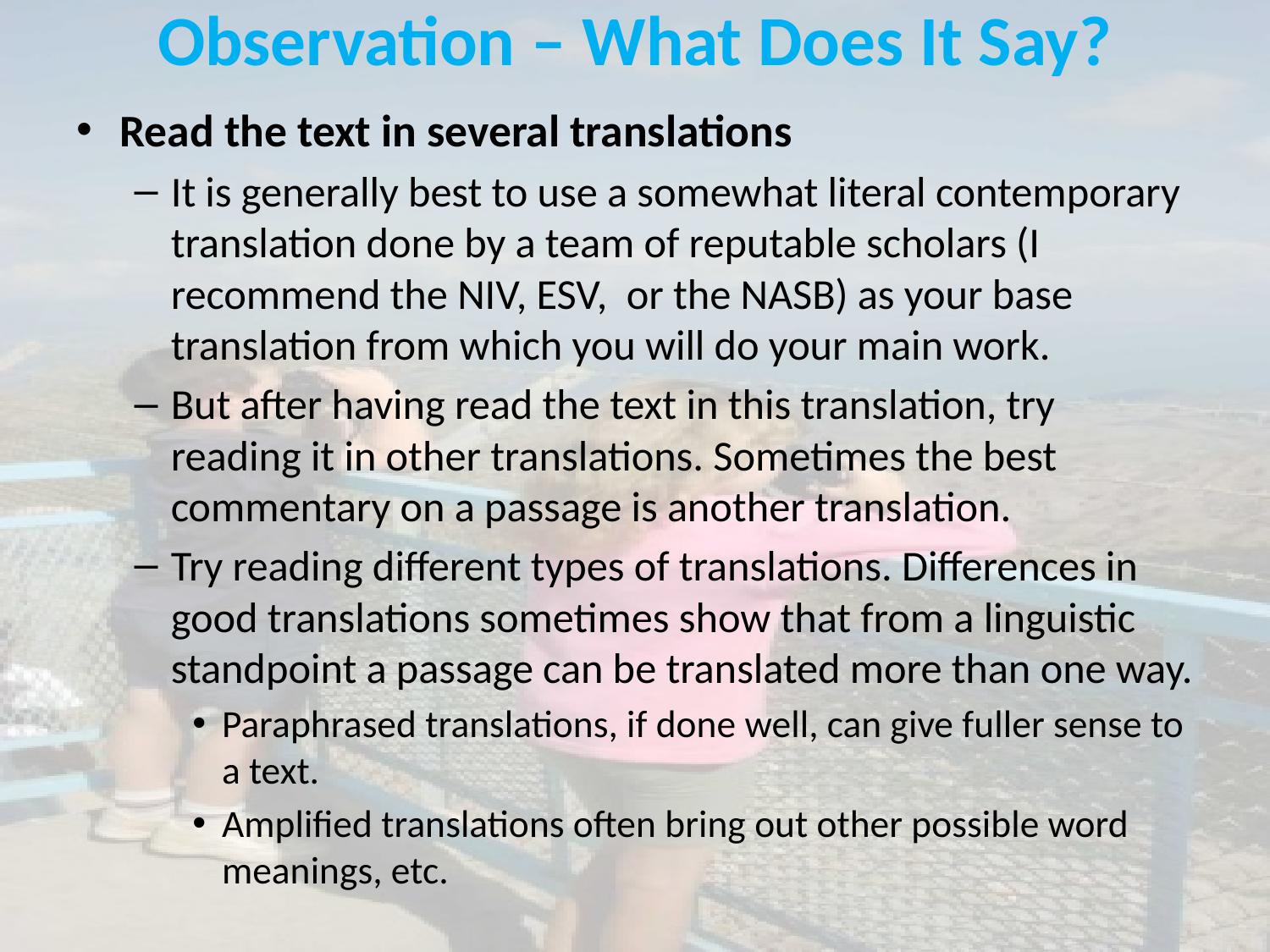

# Observation – What Does It Say?
Read the text in several translations
It is generally best to use a somewhat literal contemporary translation done by a team of reputable scholars (I recommend the NIV, ESV,  or the NASB) as your base translation from which you will do your main work.
But after having read the text in this translation, try reading it in other translations. Sometimes the best commentary on a passage is another translation.
Try reading different types of translations. Differences in good translations sometimes show that from a linguistic standpoint a passage can be translated more than one way.
Paraphrased translations, if done well, can give fuller sense to a text.
Amplified translations often bring out other possible word meanings, etc.